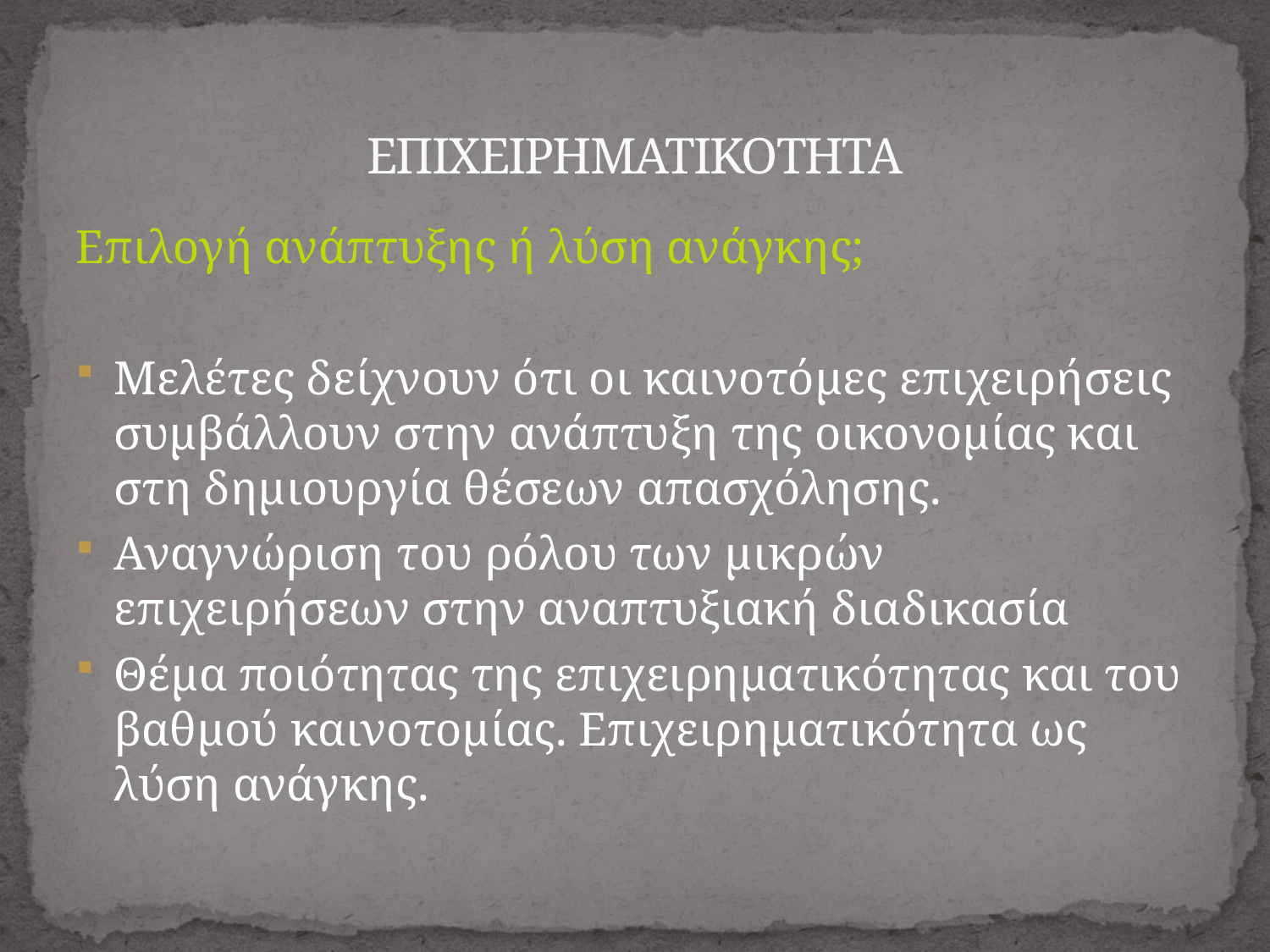

# ΕΠΙΧΕΙΡΗΜΑΤΙΚΟΤΗΤΑ
Επιλογή ανάπτυξης ή λύση ανάγκης;

Μελέτες δείχνουν ότι οι καινοτόμες επιχειρήσεις συμβάλλουν στην ανάπτυξη της οικονομίας και στη δημιουργία θέσεων απασχόλησης.
Αναγνώριση του ρόλου των μικρών επιχειρήσεων στην αναπτυξιακή διαδικασία
Θέμα ποιότητας της επιχειρηματικότητας και του βαθμού καινοτομίας. Επιχειρηματικότητα ως λύση ανάγκης.